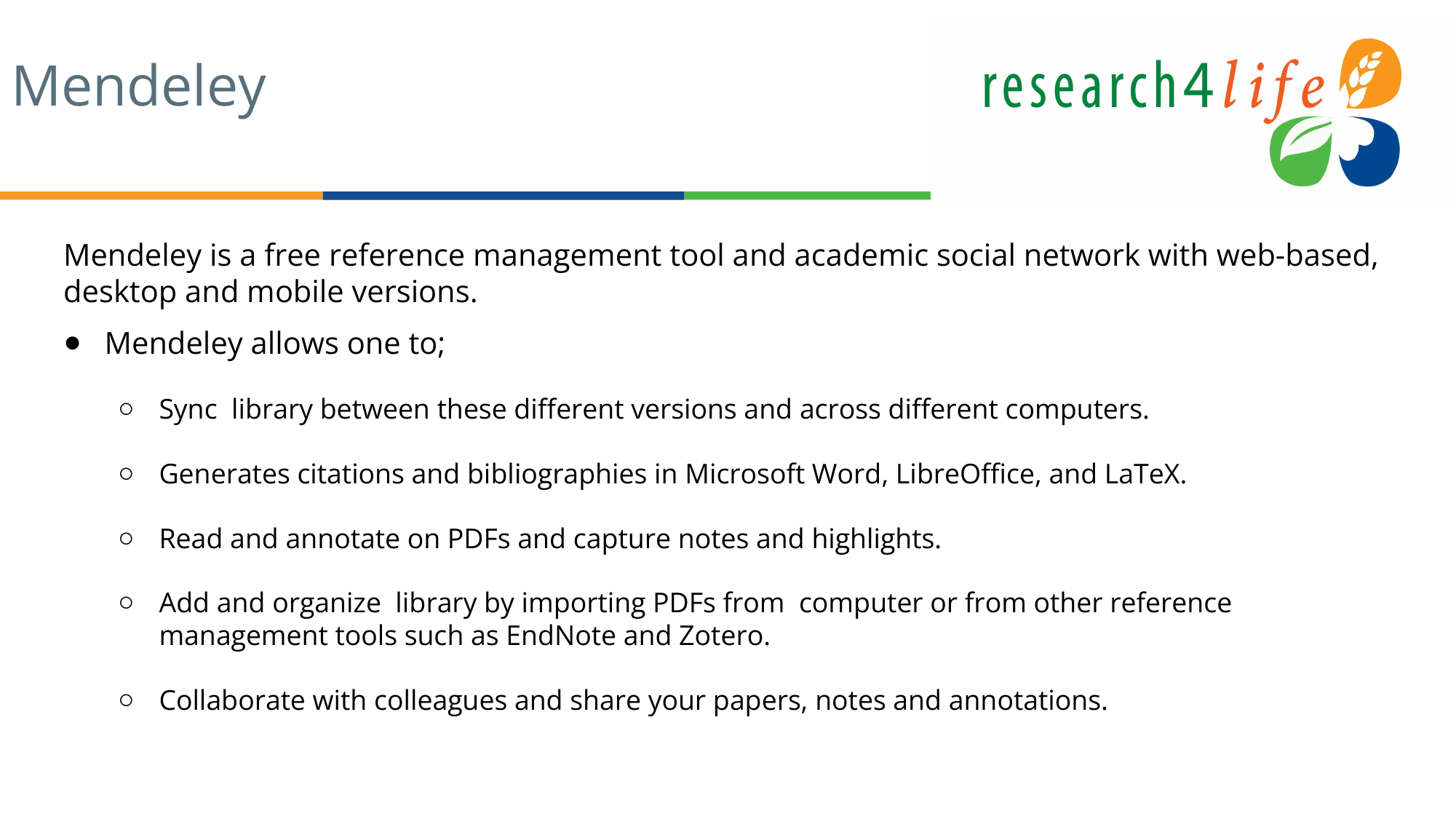

# Mendeley
Mendeley is a free reference management tool and academic social network with web-based, desktop and mobile versions.
Mendeley allows one to;
Sync  library between these different versions and across different computers.
Generates citations and bibliographies in Microsoft Word, LibreOffice, and LaTeX.
Read and annotate on PDFs and capture notes and highlights.
Add and organize  library by importing PDFs from  computer or from other reference management tools such as EndNote and Zotero.
Collaborate with colleagues and share your papers, notes and annotations.